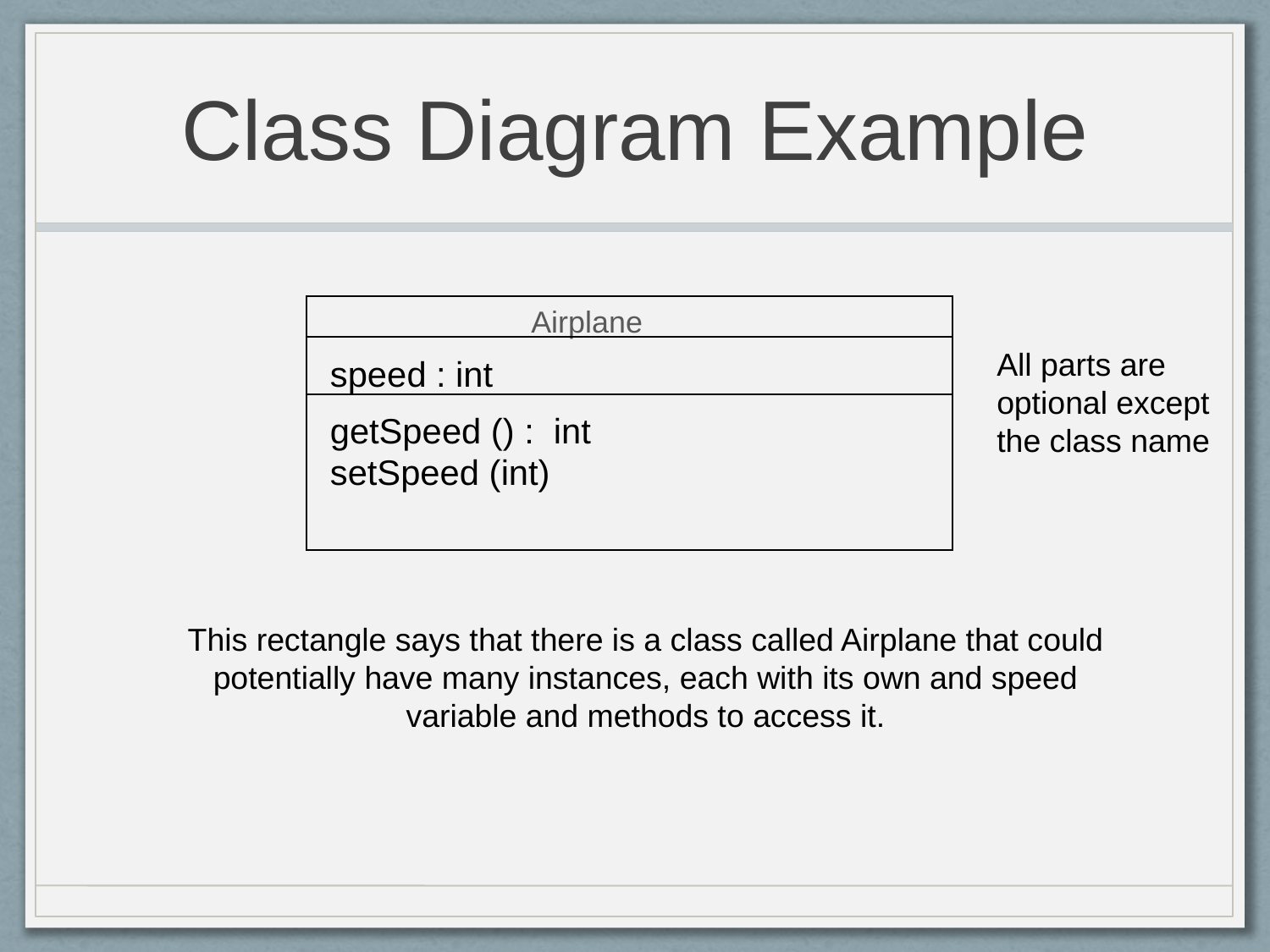

# Class Diagram Example

Airplane

speed : int

getSpeed () :  int
setSpeed (int)
All parts are optional except the class name
This rectangle says that there is a class called Airplane that could potentially have many instances, each with its own and speed variable and methods to access it.